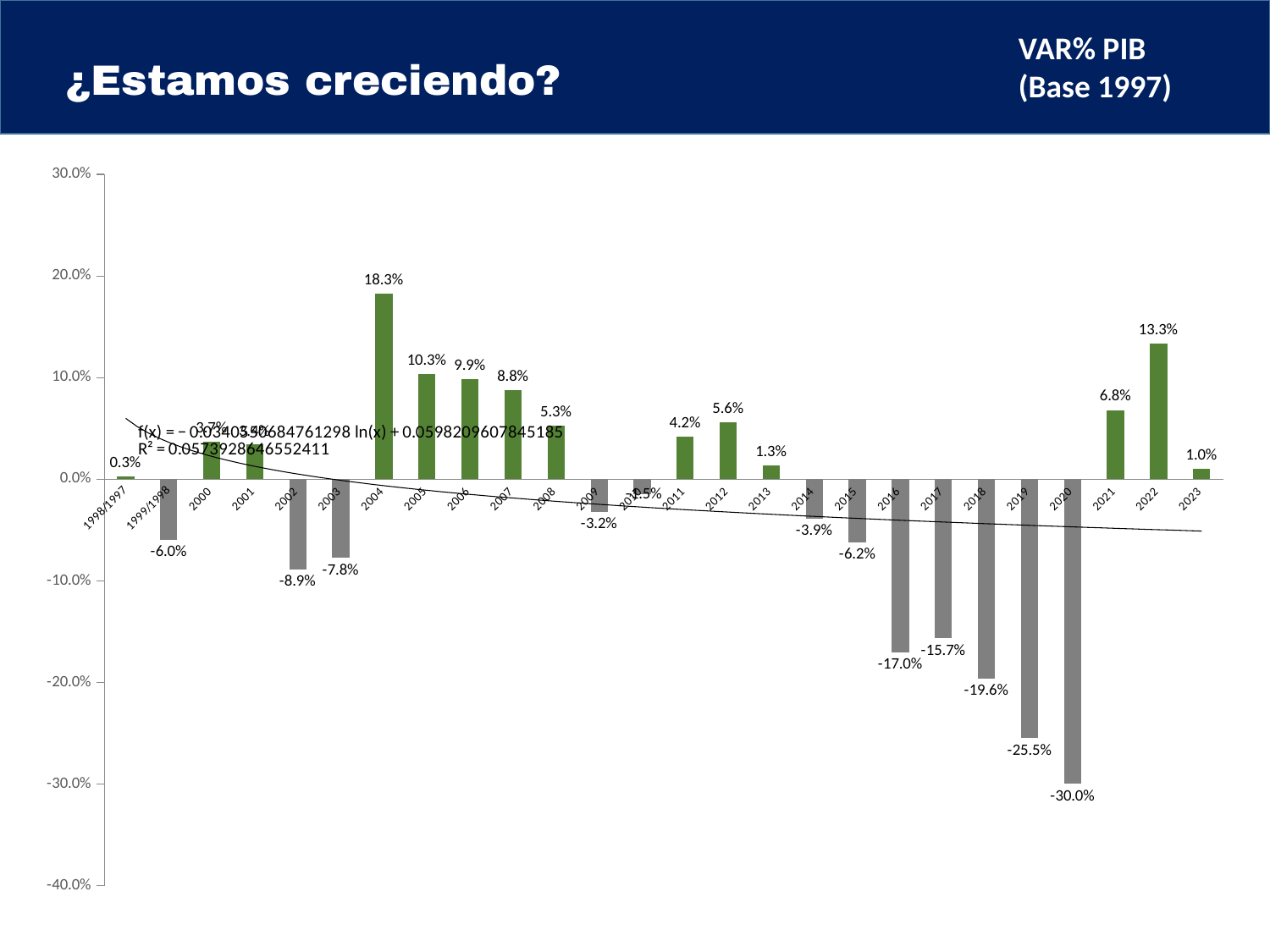

VAR% PIB (Base 1997)
¿Estamos creciendo?

### Chart

| Category |  |
|---|---|
| 1998/1997 | 0.0029405516051954806 |
| 1999/1998 | -0.059704581464100105 |
| 2000  | 0.03686944166876828 |
| 2001  | 0.03394236107790704 |
| 2002  | -0.08855647352867797 |
| 2003  | -0.07755300049598816 |
| 2004  | 0.18286486081073605 |
| 2005  | 0.10318026287397175 |
| 2006  | 0.09872149108510374 |
| 2007  | 0.08753578807858518 |
| 2008  | 0.05277854123987823 |
| 2009  | -0.032023026574900235 |
| 2010  | -0.01488791250783478 |
| 2011  | 0.041764253592392754 |
| 2012  | 0.05625956975086437 |
| 2013  | 0.013430940360747316 |
| 2014  | -0.03894386474506589 |
| 2015  | -0.062213710267120366 |
| 2016  | -0.17040334599654688 |
| 2017  | -0.1567140887200042 |
| 2018  | -0.1962145258815954 |
| 2019  | -0.255 |
| 2020  | -0.30000000000000004 |
| 2021  | 0.06800000000000002 |
| 2022  | 0.133 |
| 2023  | 0.010000000000000002 |